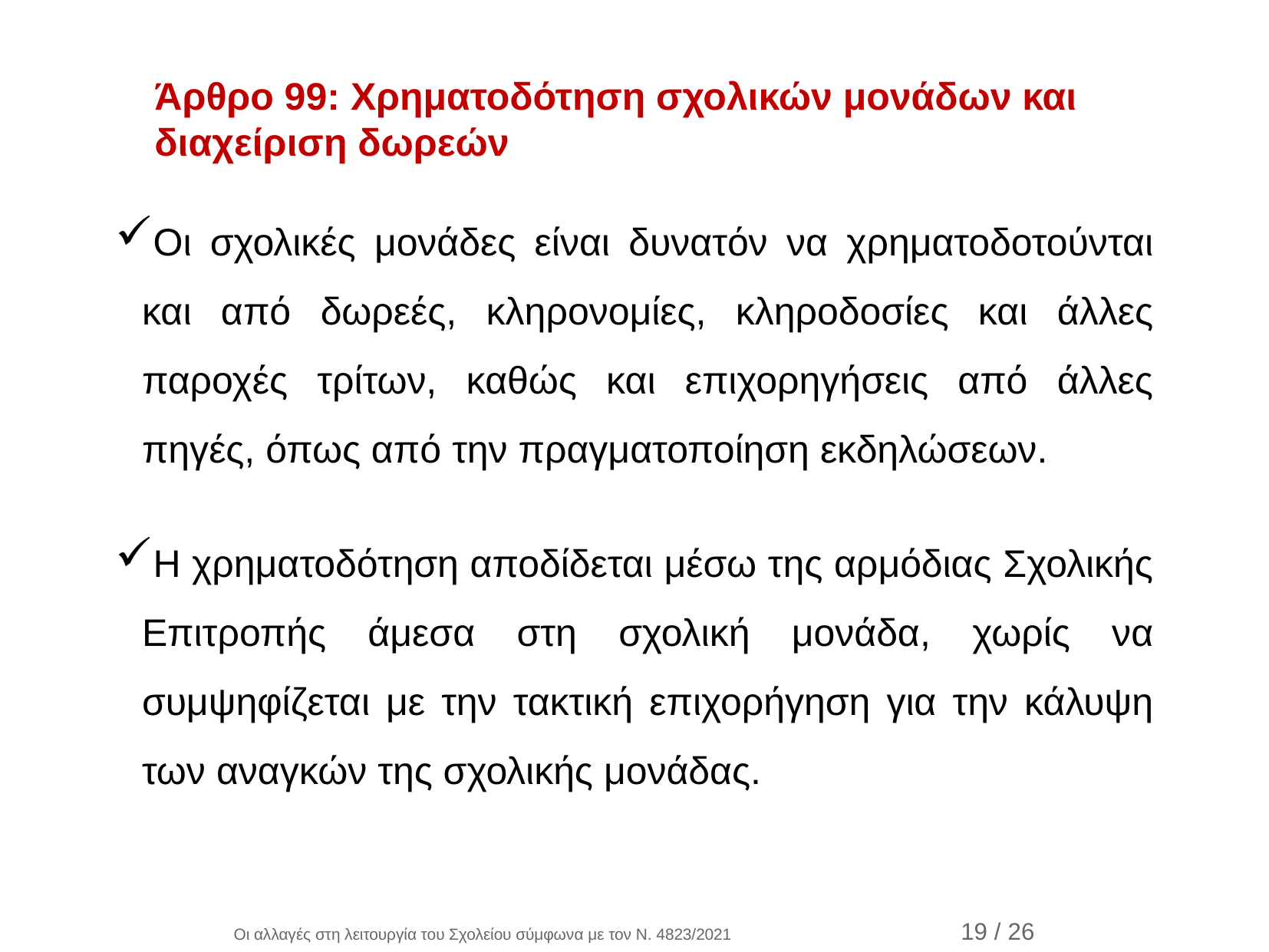

Άρθρο 99: Χρηματοδότηση σχολικών μονάδων και διαχείριση δωρεών
Οι σχολικές μονάδες είναι δυνατόν να χρηματοδοτούνται και από δωρεές, κληρονομίες, κληροδοσίες και άλλες παροχές τρίτων, καθώς και επιχορηγήσεις από άλλες πηγές, όπως από την πραγματοποίηση εκδηλώσεων.
Η χρηματοδότηση αποδίδεται μέσω της αρμόδιας Σχολικής Επιτροπής άμεσα στη σχολική μονάδα, χωρίς να συμψηφίζεται με την τακτική επιχορήγηση για την κάλυψη των αναγκών της σχολικής μονάδας.
Οι αλλαγές στη λειτουργία του Σχολείου σύμφωνα με τον Ν. 4823/2021                                                    19 / 35